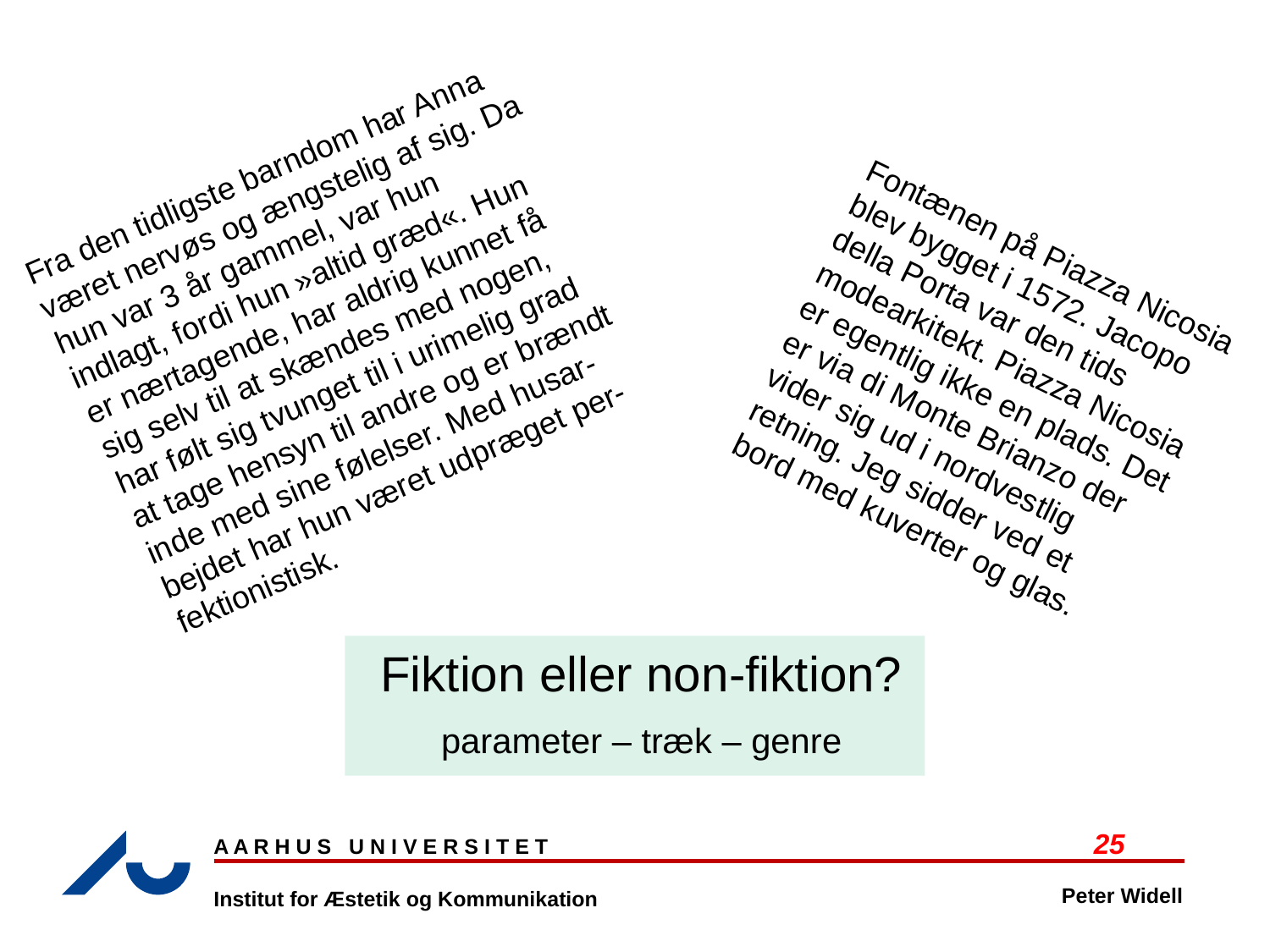

Fra den tidligste barndom har Anna været nervøs og ængstelig af sig. Da hun var 3 år gammel, var hun indlagt, fordi hun »altid græd«. Hun er nærtagende, har aldrig kunnet få sig selv til at skændes med nogen, har følt sig tvunget til i urimelig grad at tage hensyn til andre og er brændt inde med sine følelser. Med husar-bejdet har hun været udpræget per-fektionistisk.
Fontænen på Piazza Nicosia blev bygget i 1572. Jacopo della Porta var den tids modearkitekt. Piazza Nicosia er egentlig ikke en plads. Det er via di Monte Brianzo der vider sig ud i nordvestlig retning. Jeg sidder ved et bord med kuverter og glas.

Fiktion eller non-fiktion?

parameter – træk – genre